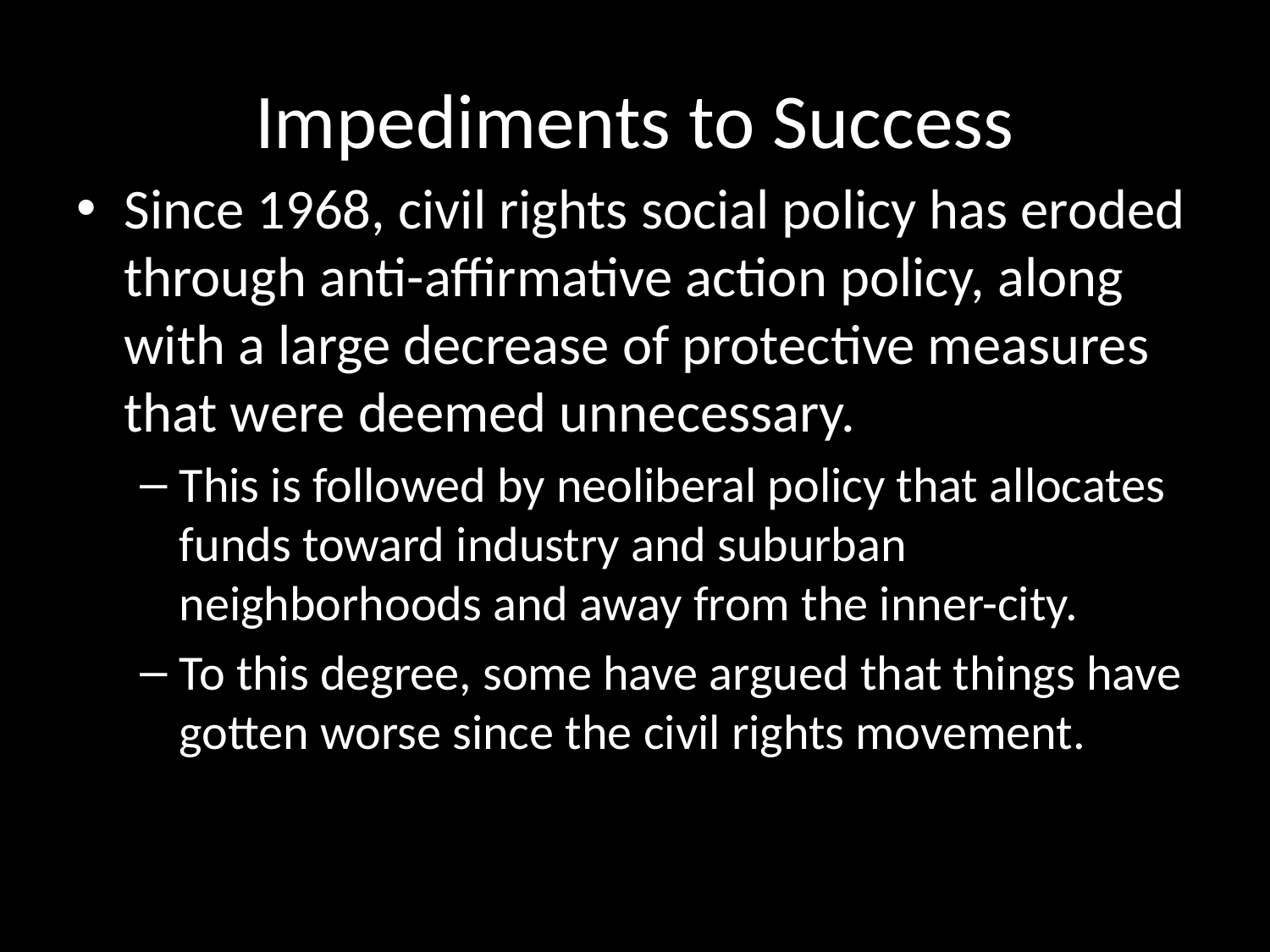

# Impediments to Success
Since 1968, civil rights social policy has eroded through anti-affirmative action policy, along with a large decrease of protective measures that were deemed unnecessary.
This is followed by neoliberal policy that allocates funds toward industry and suburban neighborhoods and away from the inner-city.
To this degree, some have argued that things have gotten worse since the civil rights movement.